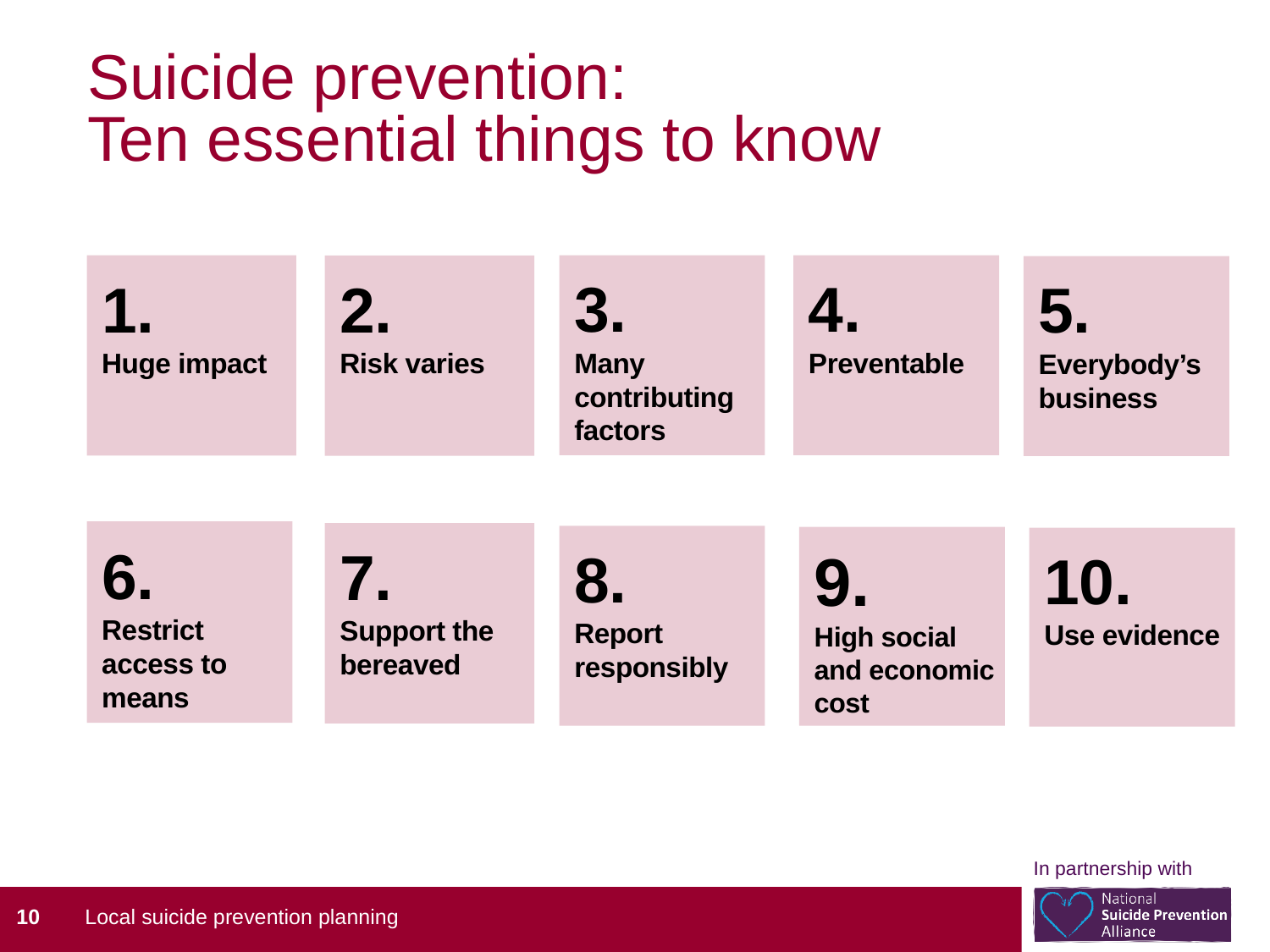

# Suicide prevention: Ten essential things to know
1.
Huge impact

4.
Preventable

3.
Many contributing factors
2.
Risk varies

5.
Everybody’s business

6.
Restrict access to means
7.
Support the bereaved

8.
Report responsibly

9.
High social and economic cost
10.
Use evidence

10
Local suicide prevention planning